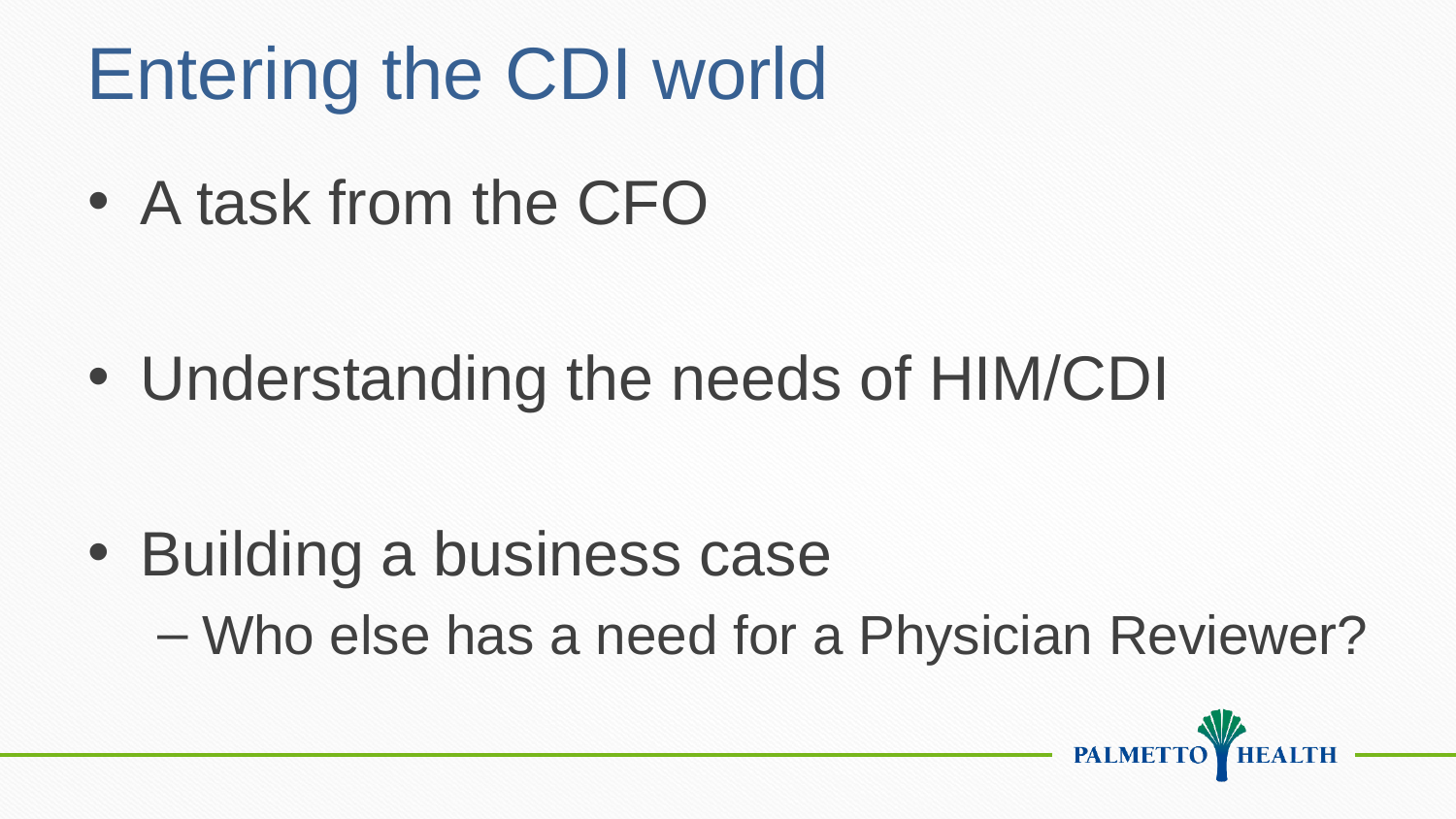

# Entering the CDI world
A task from the CFO

Understanding the needs of HIM/CDI

Building a business case
Who else has a need for a Physician Reviewer?